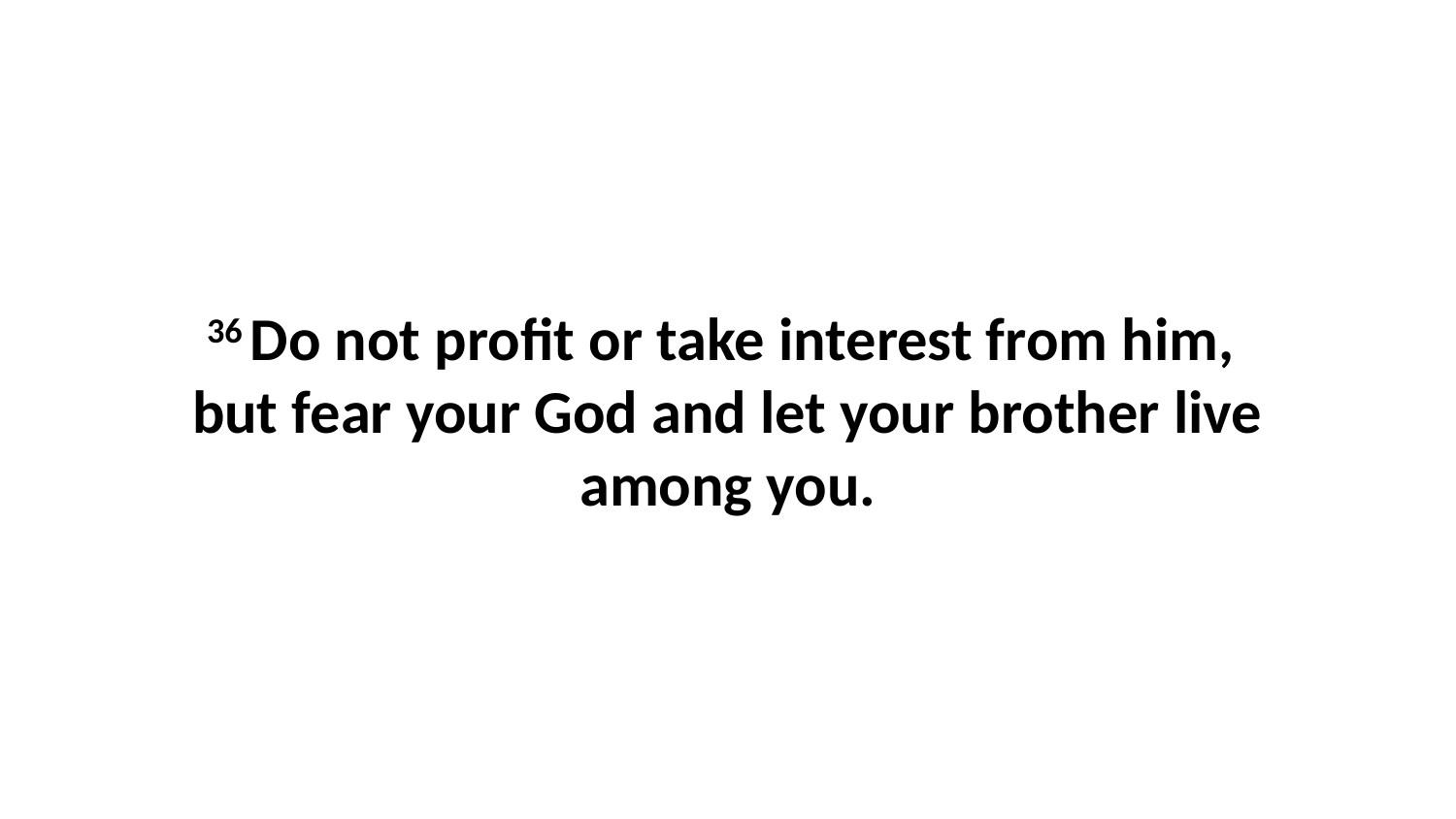

36 Do not profit or take interest from him,  but fear your God and let your brother live among you.